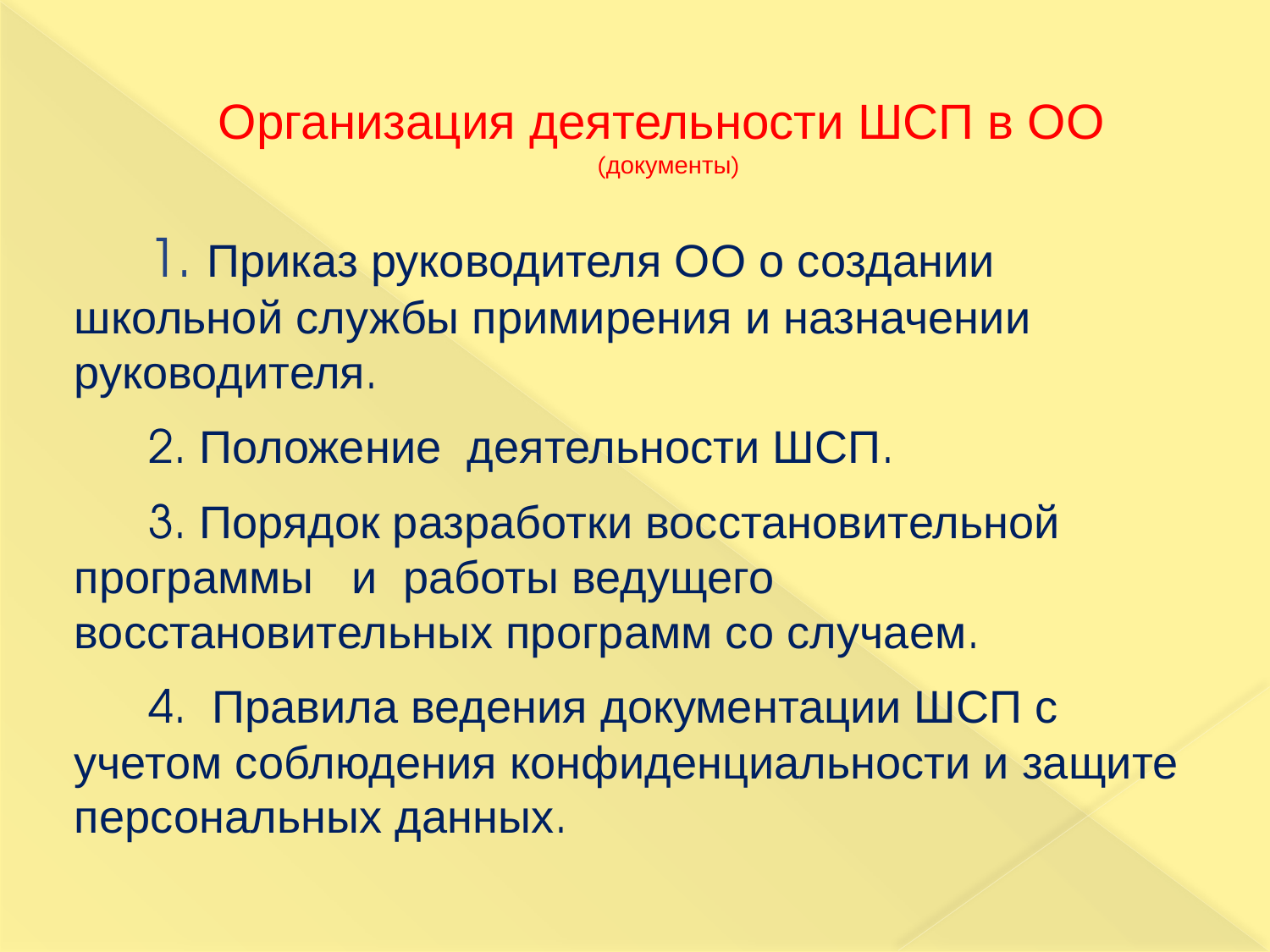

# Организация деятельности ШСП в ОО (документы)
1. Приказ руководителя ОО о создании школьной службы примирения и назначении руководителя.
2. Положение  деятельности ШСП.
3. Порядок разработки восстановительной программы   и  работы ведущего восстановительных программ со случаем.
4.  Правила ведения документации ШСП с учетом соблюдения конфиденциальности и защите персональных данных.